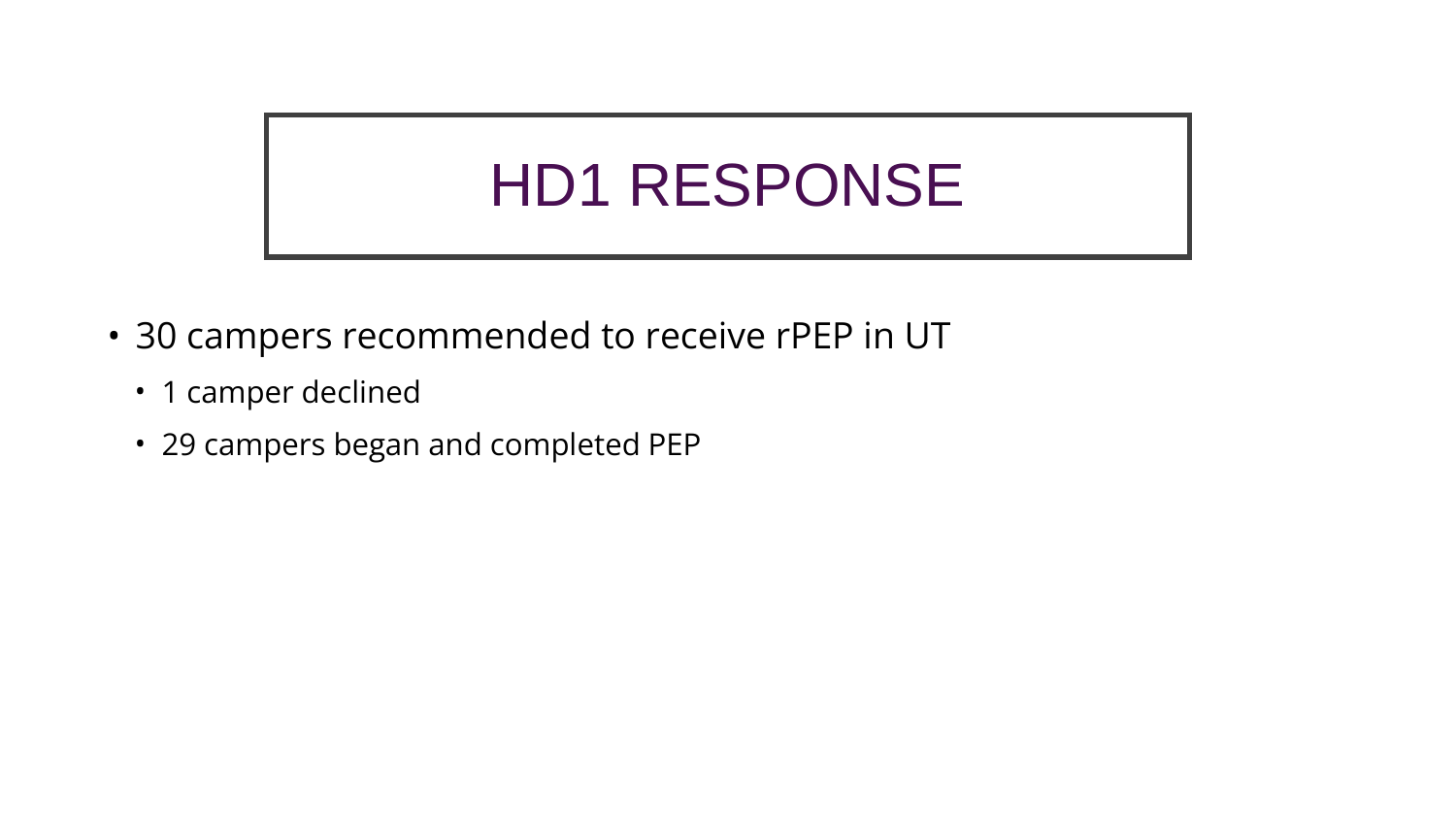

# HD1 RESPONSE
30 campers recommended to receive rPEP in UT
1 camper declined
29 campers began and completed PEP